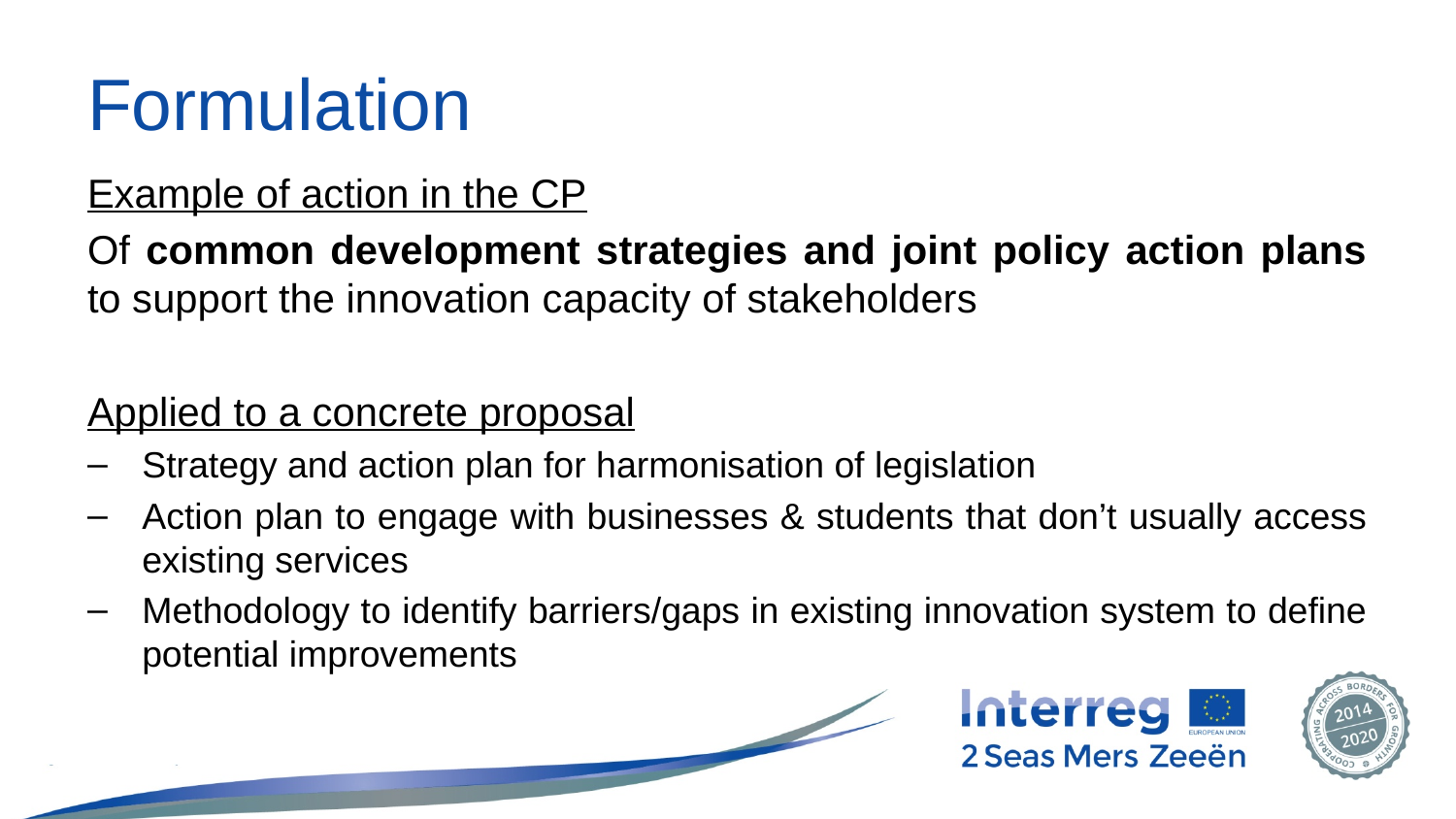

# Formulation
Example of action in the CP
Of common development strategies and joint policy action plans to support the innovation capacity of stakeholders

Applied to a concrete proposal
Strategy and action plan for harmonisation of legislation
Action plan to engage with businesses & students that don’t usually access existing services
Methodology to identify barriers/gaps in existing innovation system to define potential improvements